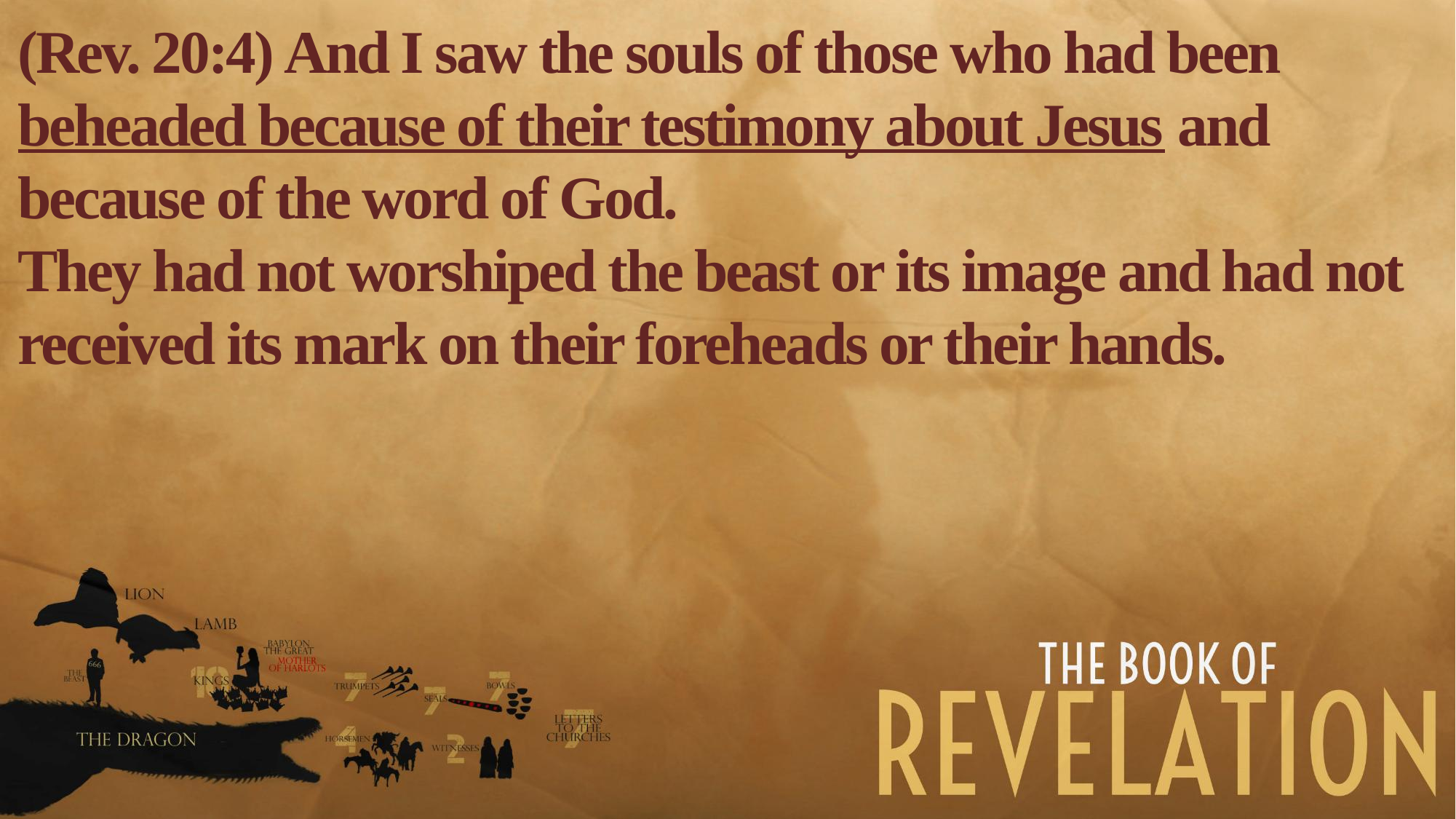

(Rev. 20:4) And I saw the souls of those who had been beheaded because of their testimony about Jesus and because of the word of God.
They had not worshiped the beast or its image and had not received its mark on their foreheads or their hands.